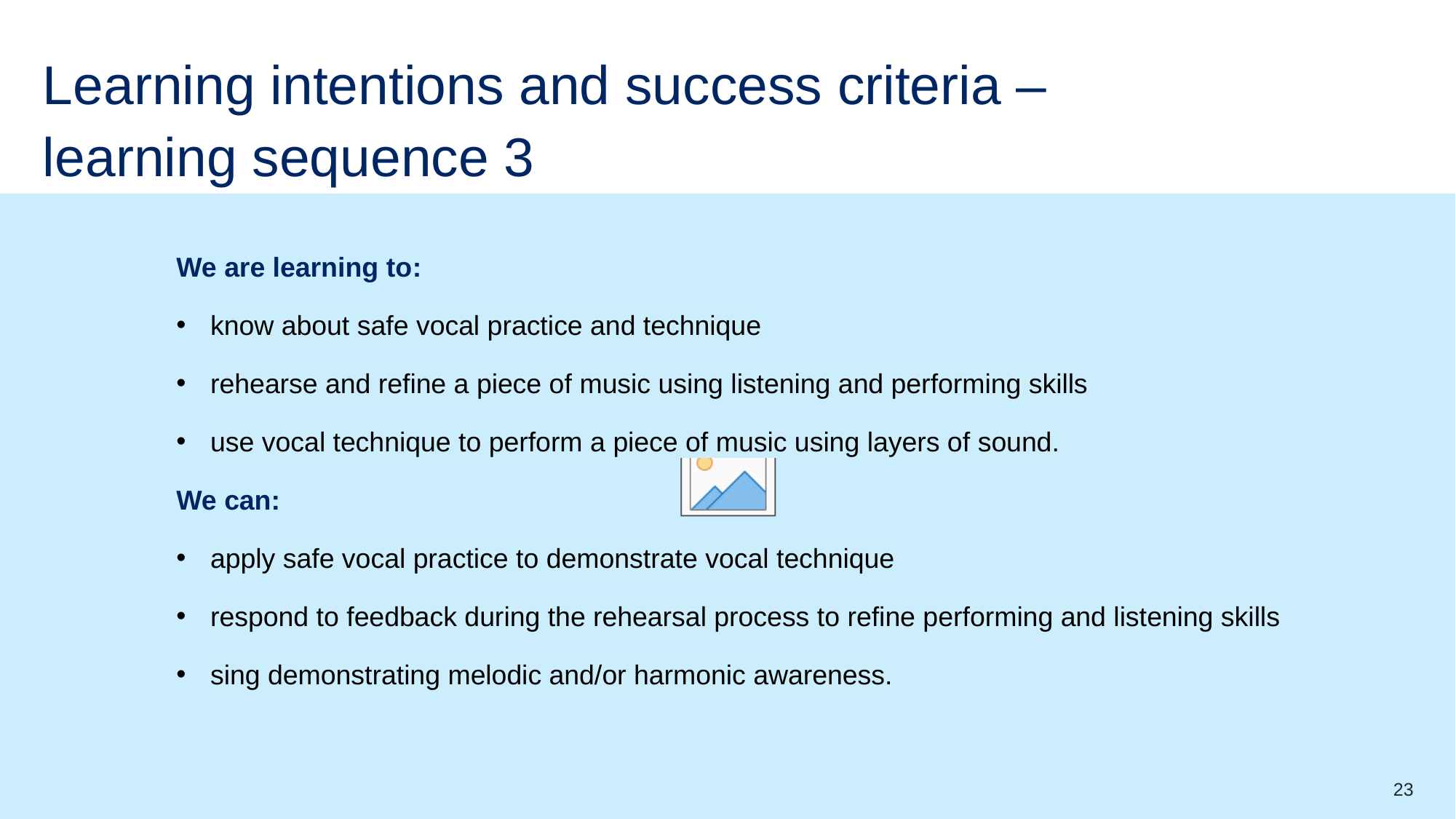

# Learning intentions and success criteria – learning sequence 3
We are learning to:
know about safe vocal practice and technique
rehearse and refine a piece of music using listening and performing skills
use vocal technique to perform a piece of music using layers of sound.
We can:
apply safe vocal practice to demonstrate vocal technique
respond to feedback during the rehearsal process to refine performing and listening skills
sing demonstrating melodic and/or harmonic awareness.
23